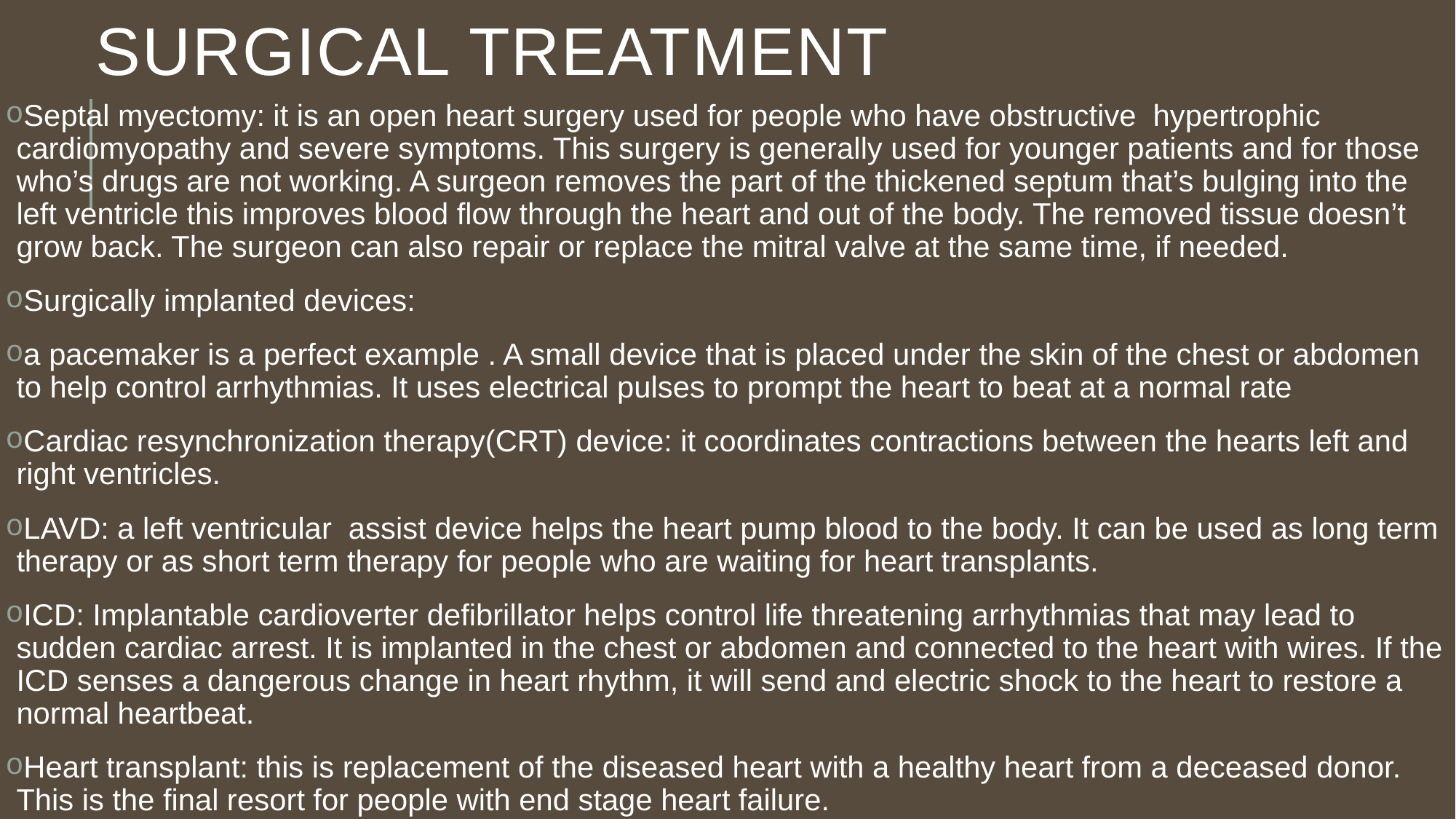

# SURGICAL TREATMENT
Septal myectomy: it is an open heart surgery used for people who have obstructive  hypertrophic cardiomyopathy and severe symptoms. This surgery is generally used for younger patients and for those who’s drugs are not working. A surgeon removes the part of the thickened septum that’s bulging into the left ventricle this improves blood flow through the heart and out of the body. The removed tissue doesn’t grow back. The surgeon can also repair or replace the mitral valve at the same time, if needed.
Surgically implanted devices:
a pacemaker is a perfect example . A small device that is placed under the skin of the chest or abdomen to help control arrhythmias. It uses electrical pulses to prompt the heart to beat at a normal rate
Cardiac resynchronization therapy(CRT) device: it coordinates contractions between the hearts left and right ventricles.
LAVD: a left ventricular  assist device helps the heart pump blood to the body. It can be used as long term therapy or as short term therapy for people who are waiting for heart transplants.
ICD: Implantable cardioverter defibrillator helps control life threatening arrhythmias that may lead to sudden cardiac arrest. It is implanted in the chest or abdomen and connected to the heart with wires. If the ICD senses a dangerous change in heart rhythm, it will send and electric shock to the heart to restore a normal heartbeat.
Heart transplant: this is replacement of the diseased heart with a healthy heart from a deceased donor. This is the final resort for people with end stage heart failure.